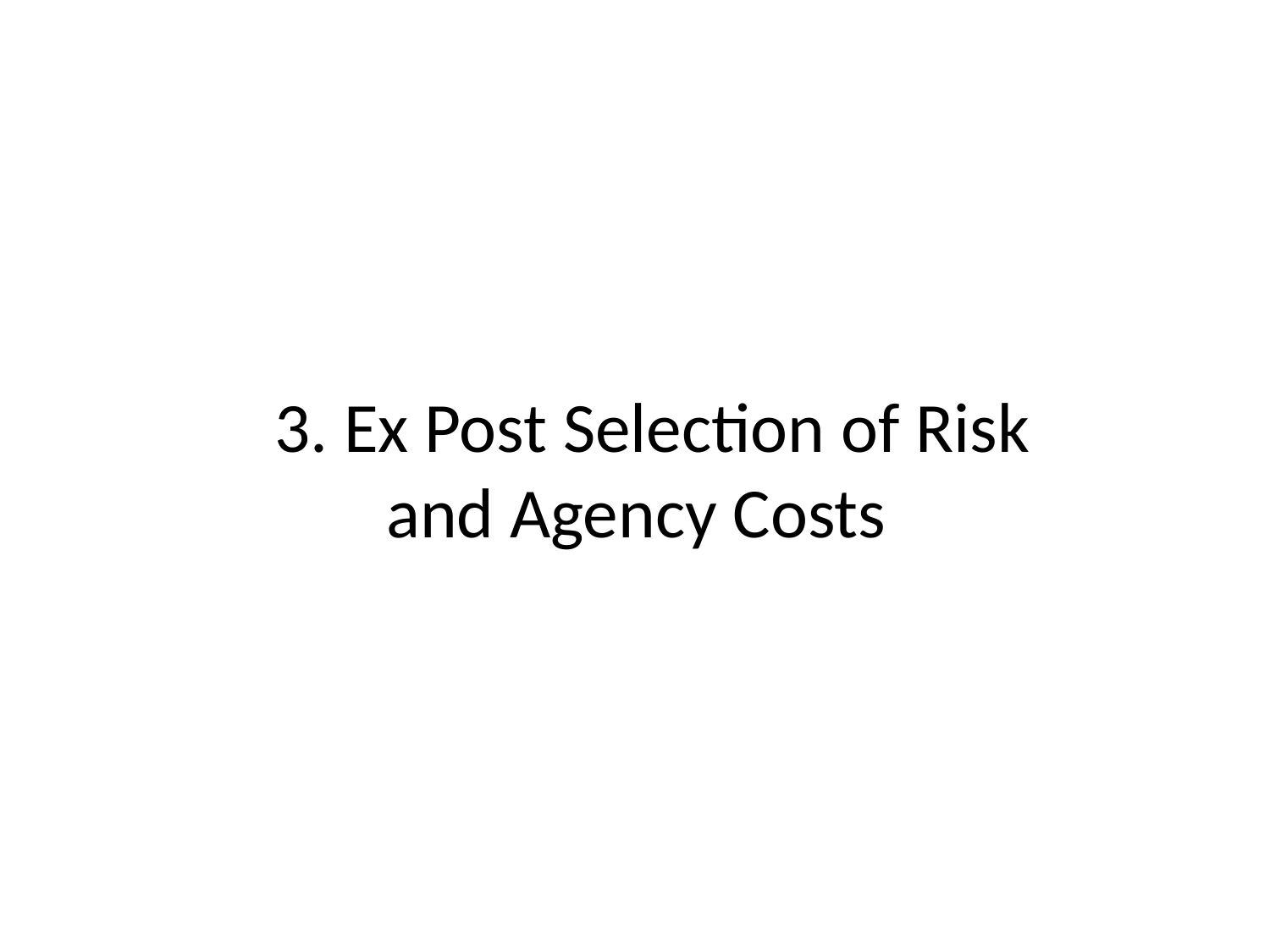

3. Ex Post Selection of Risk and Agency Costs